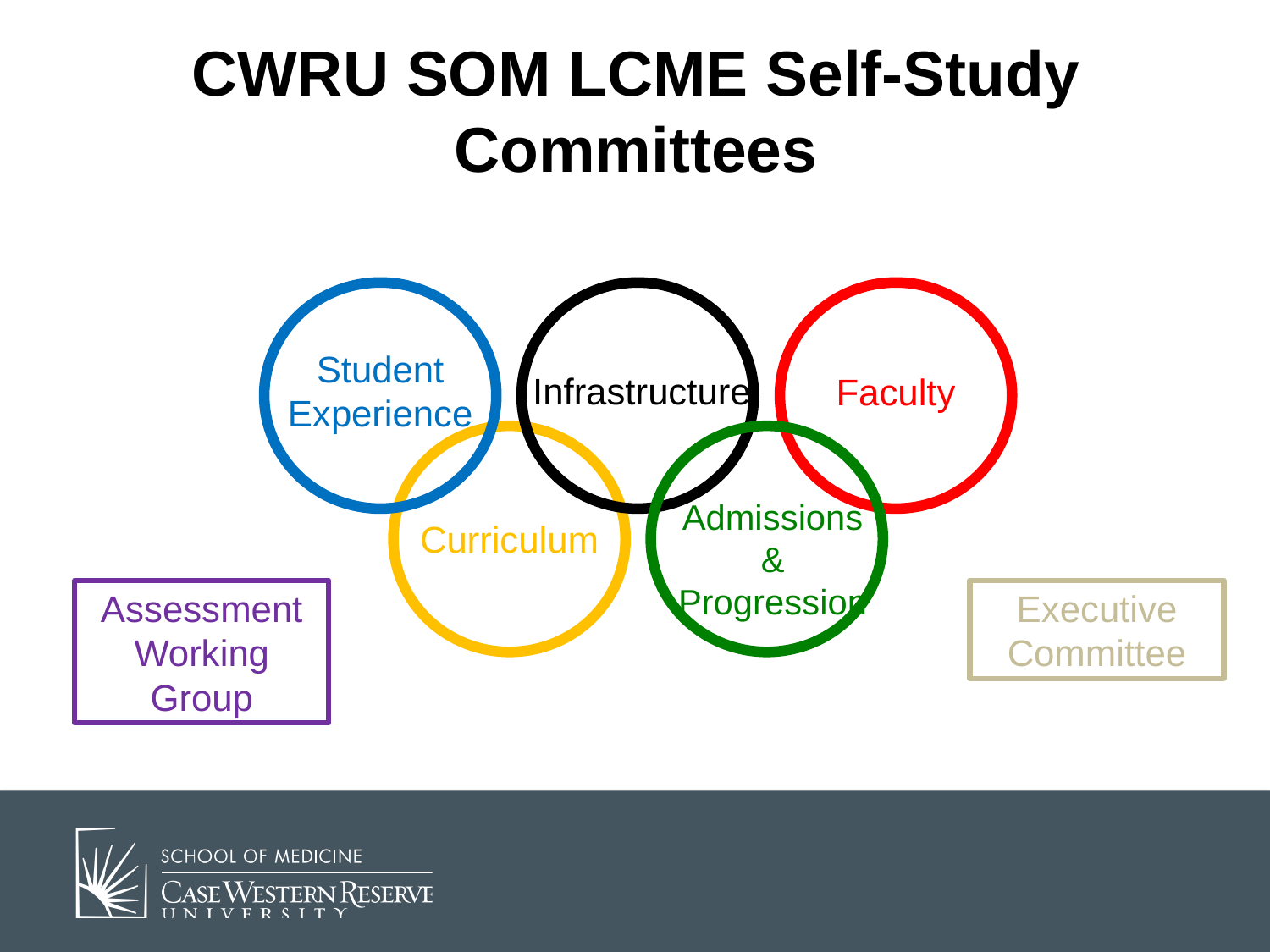

# CWRU SOM LCME Self-Study Committees

Student Experience
Infrastructure
Faculty

Admissions & Progression
Curriculum
Assessment Working Group
Executive Committee